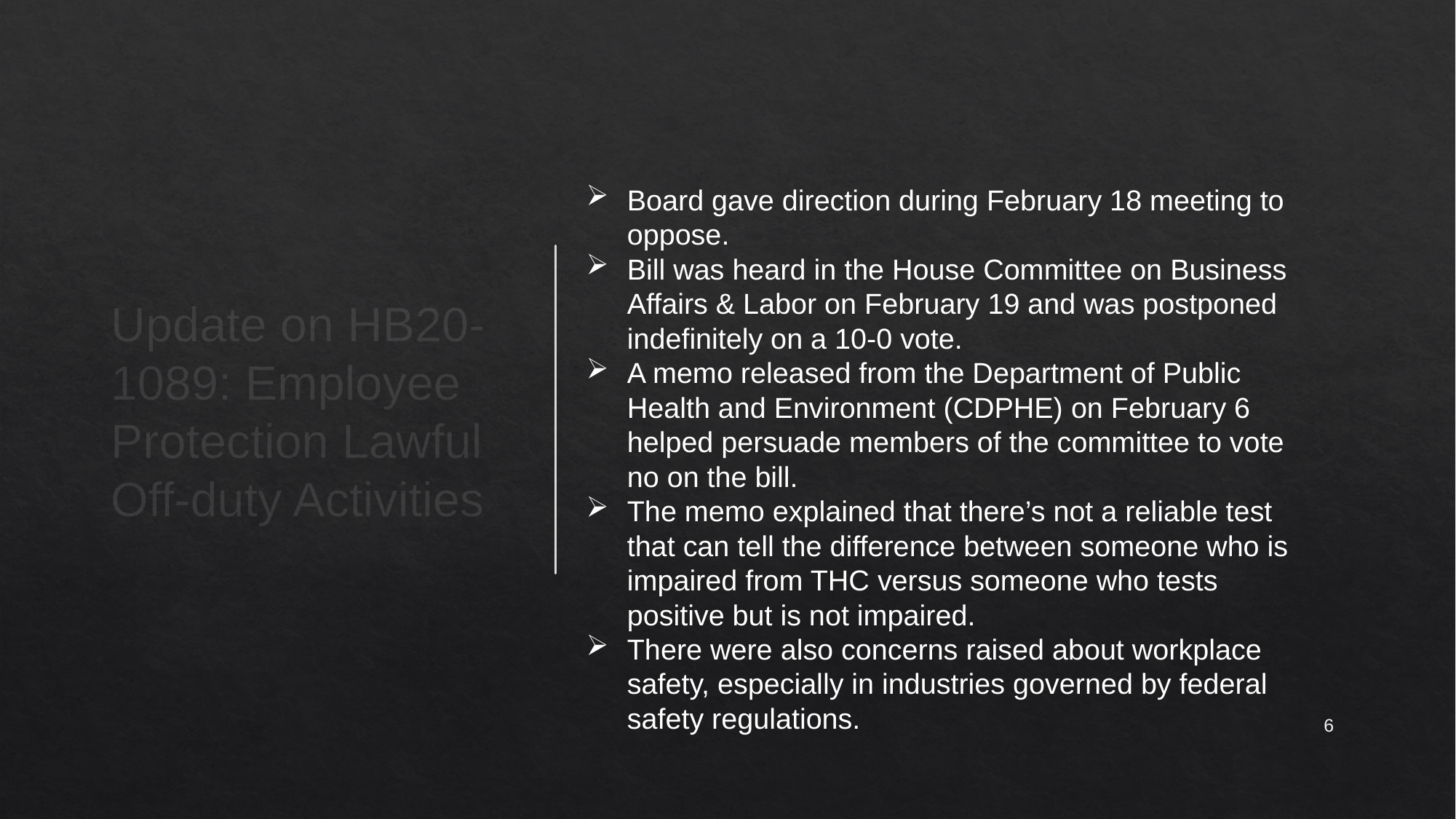

Board gave direction during February 18 meeting to oppose.
Bill was heard in the House Committee on Business Affairs & Labor on February 19 and was postponed indefinitely on a 10-0 vote.
A memo released from the Department of Public Health and Environment (CDPHE) on February 6 helped persuade members of the committee to vote no on the bill.
The memo explained that there’s not a reliable test that can tell the difference between someone who is impaired from THC versus someone who tests positive but is not impaired.
There were also concerns raised about workplace safety, especially in industries governed by federal safety regulations.
Update on HB20-1089: Employee Protection Lawful Off-duty Activities
6